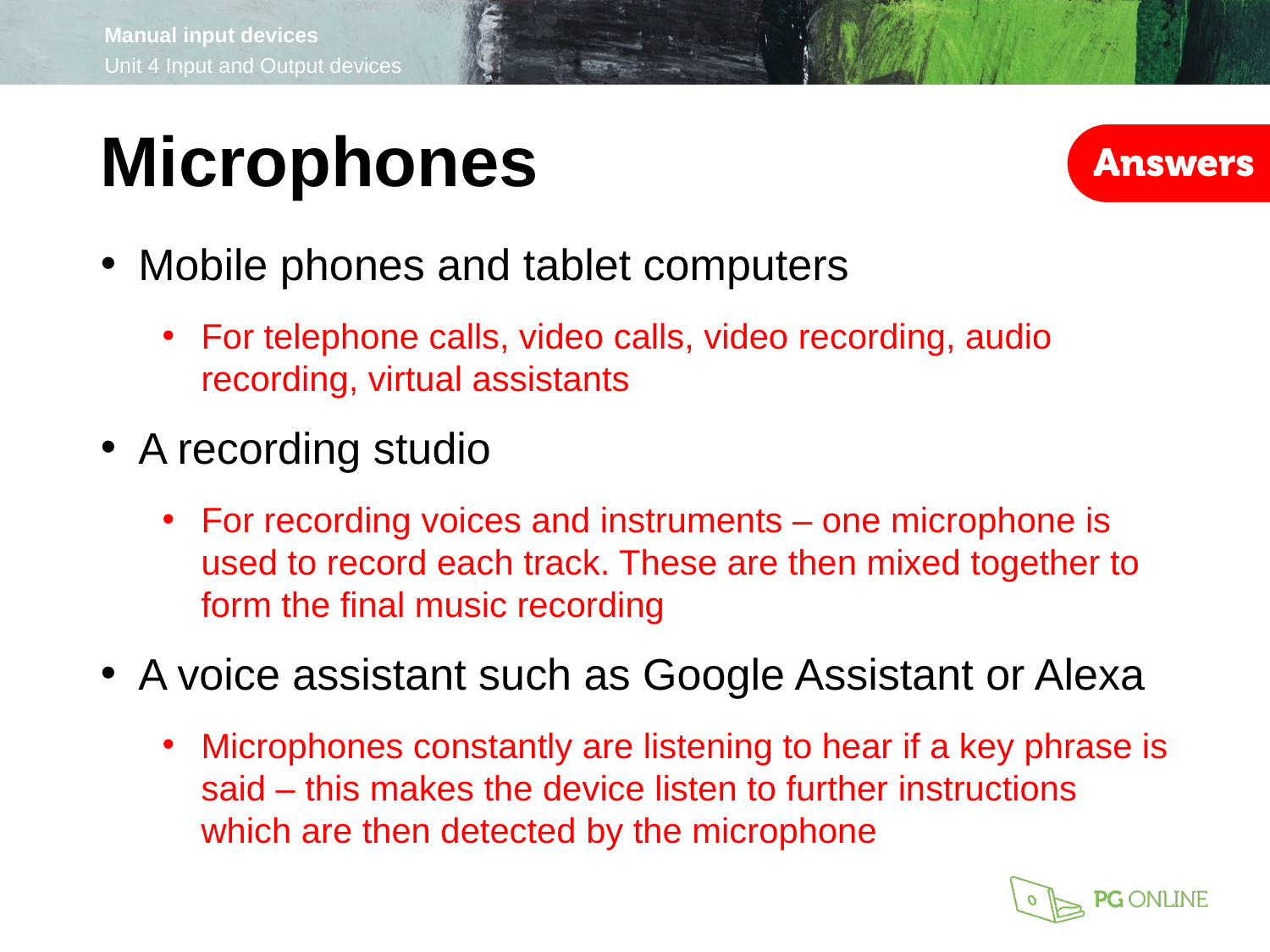

Microphones
Mobile phones and tablet computers
For telephone calls, video calls, video recording, audio recording, virtual assistants
A recording studio
For recording voices and instruments – one microphone is used to record each track. These are then mixed together to form the final music recording
A voice assistant such as Google Assistant or Alexa
Microphones constantly are listening to hear if a key phrase is said – this makes the device listen to further instructions which are then detected by the microphone